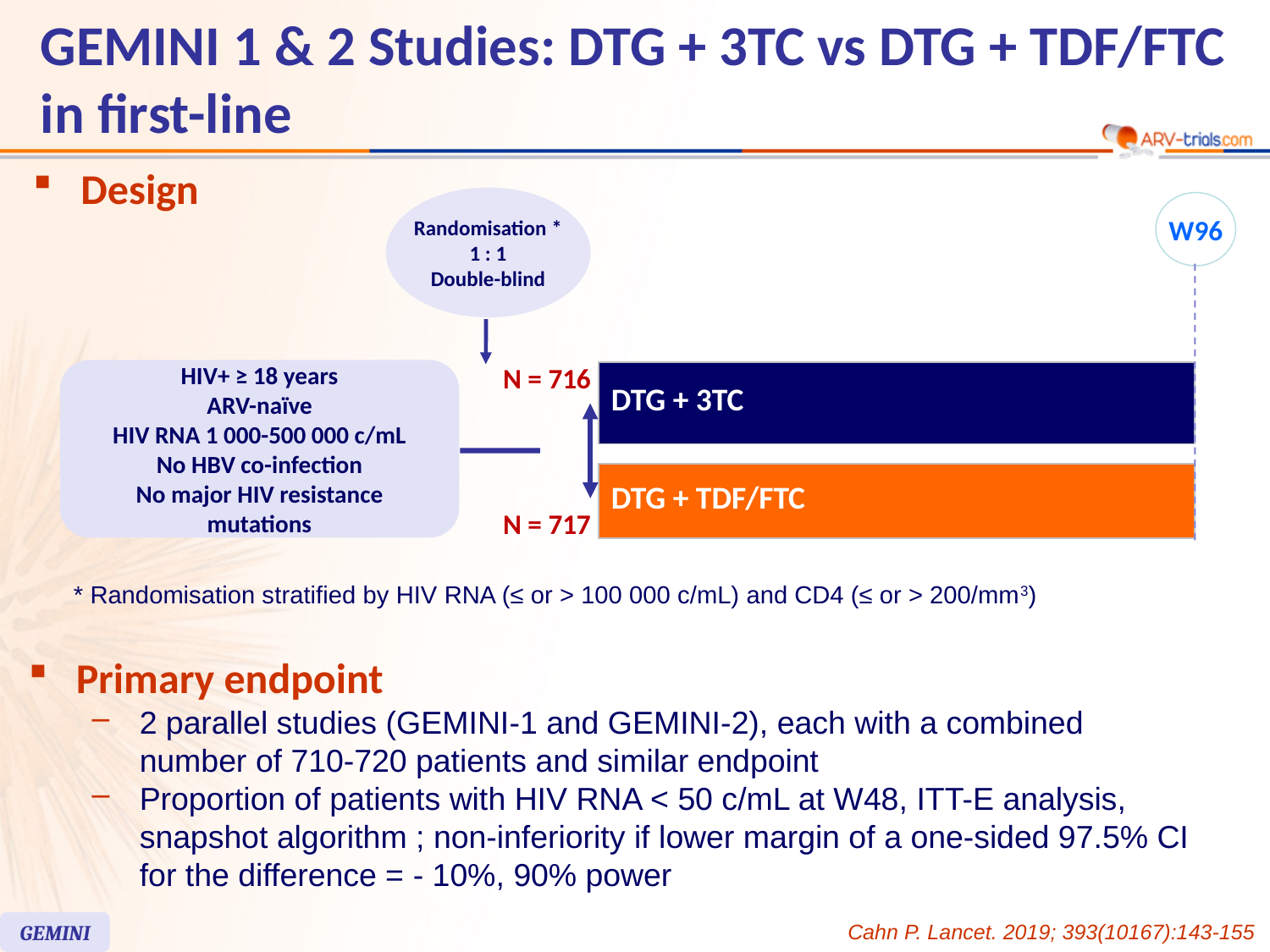

GEMINI 1 & 2 Studies: DTG + 3TC vs DTG + TDF/FTC in first-line
Design
Randomisation *
1 : 1
Double-blind
W96

N = 716
HIV+ ≥ 18 years
ARV-naïve
HIV RNA 1 000-500 000 c/mL
No HBV co-infection
No major HIV resistance mutations
| DTG + 3TC |
| --- |

| DTG + TDF/FTC |
| --- |
N = 717
* Randomisation stratified by HIV RNA (≤ or > 100 000 c/mL) and CD4 (≤ or > 200/mm3)
Primary endpoint
2 parallel studies (GEMINI-1 and GEMINI-2), each with a combined number of 710-720 patients and similar endpoint
Proportion of patients with HIV RNA < 50 c/mL at W48, ITT-E analysis, snapshot algorithm ; non-inferiority if lower margin of a one-sided 97.5% CI for the difference = - 10%, 90% power
GEMINI
Cahn P. Lancet. 2019; 393(10167):143-155